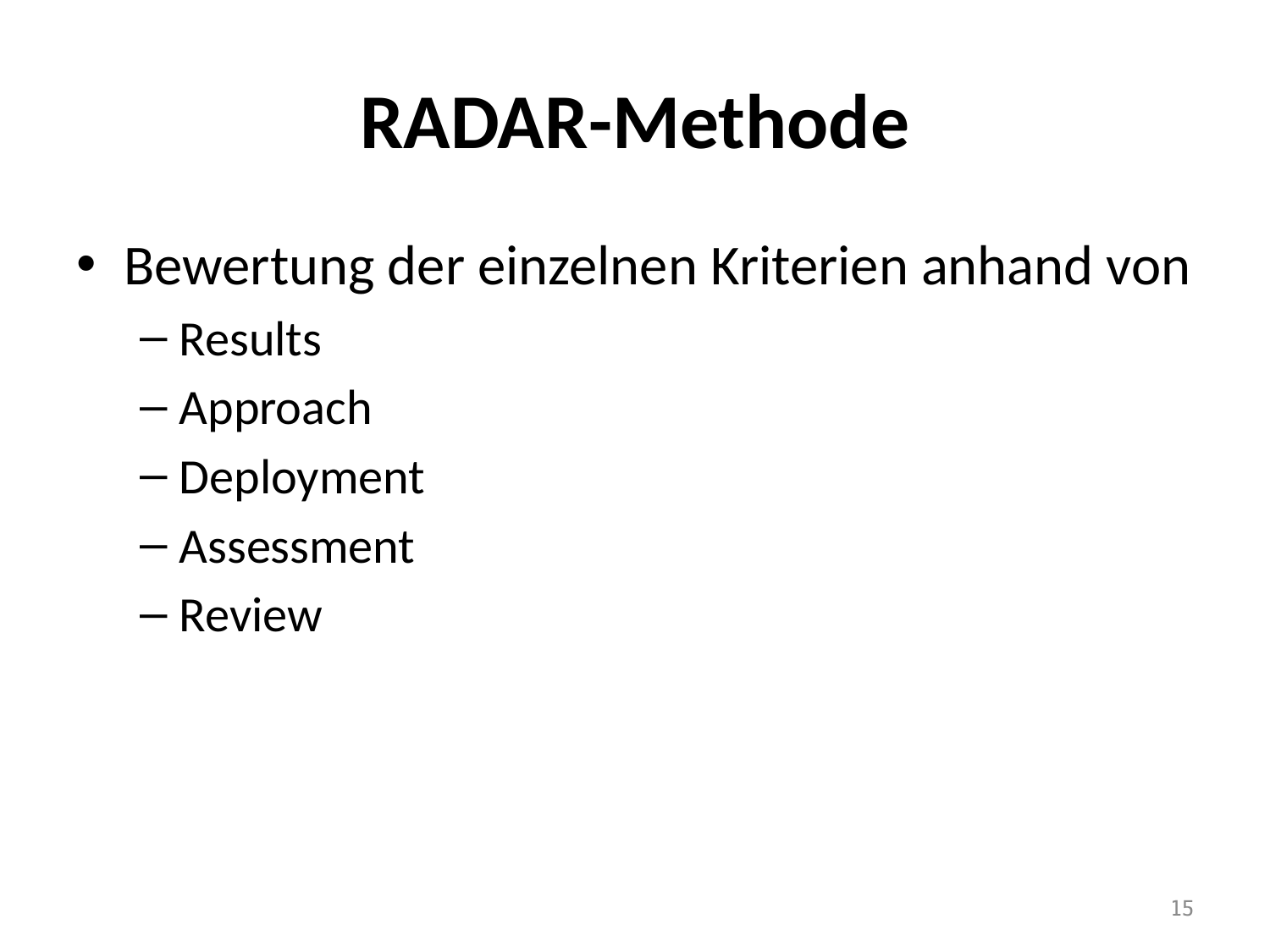

# RADAR-Methode
Bewertung der einzelnen Kriterien anhand von
Results
Approach
Deployment
Assessment
Review
15